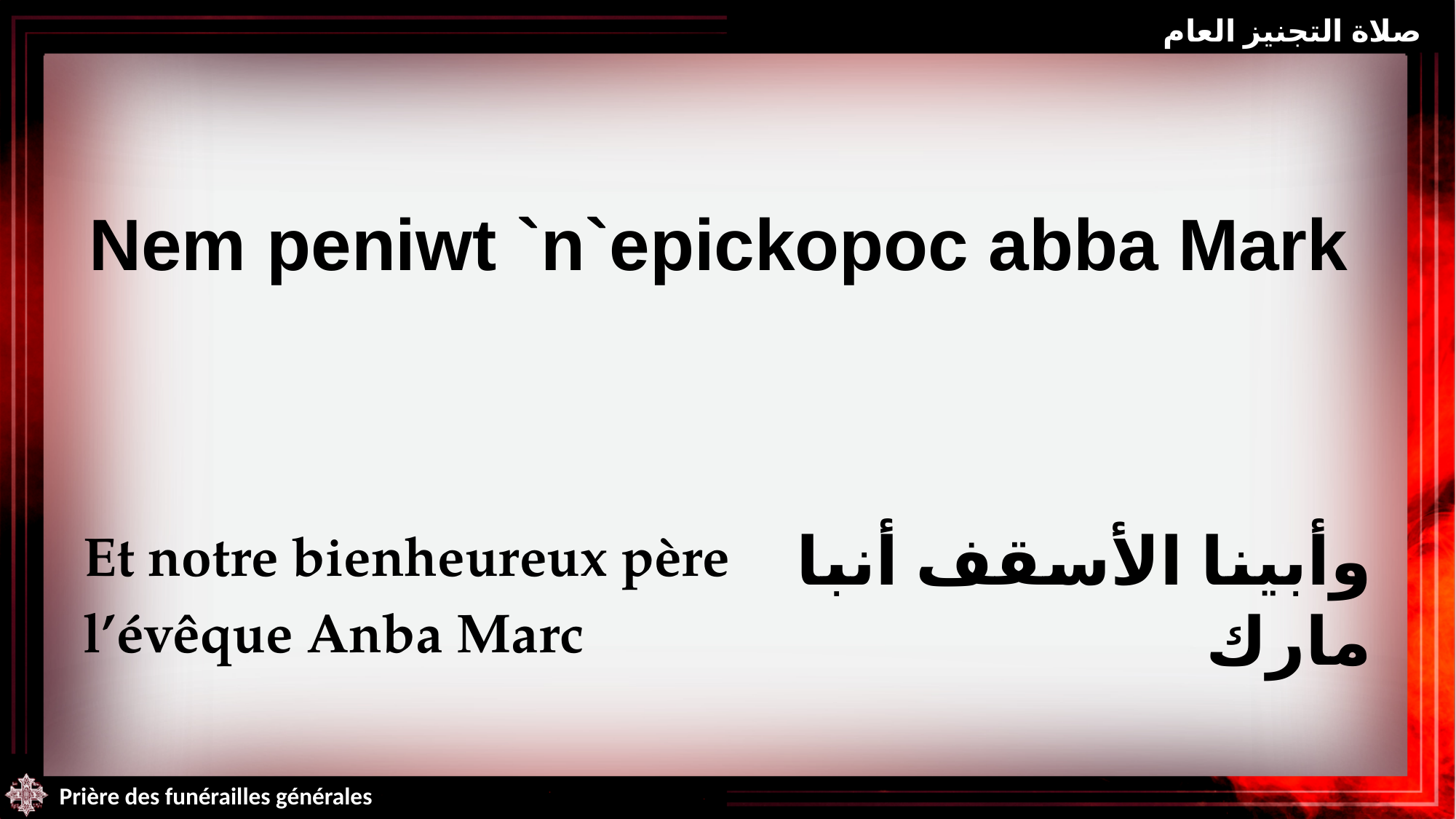

صلاة التجنيز العام
Nem peniwt `n`epickopoc abba Mark

Et notre bienheureux père
l’évêque Anba Marc
وأبينا الأسقف أنبا مارك
Prière des funérailles générales